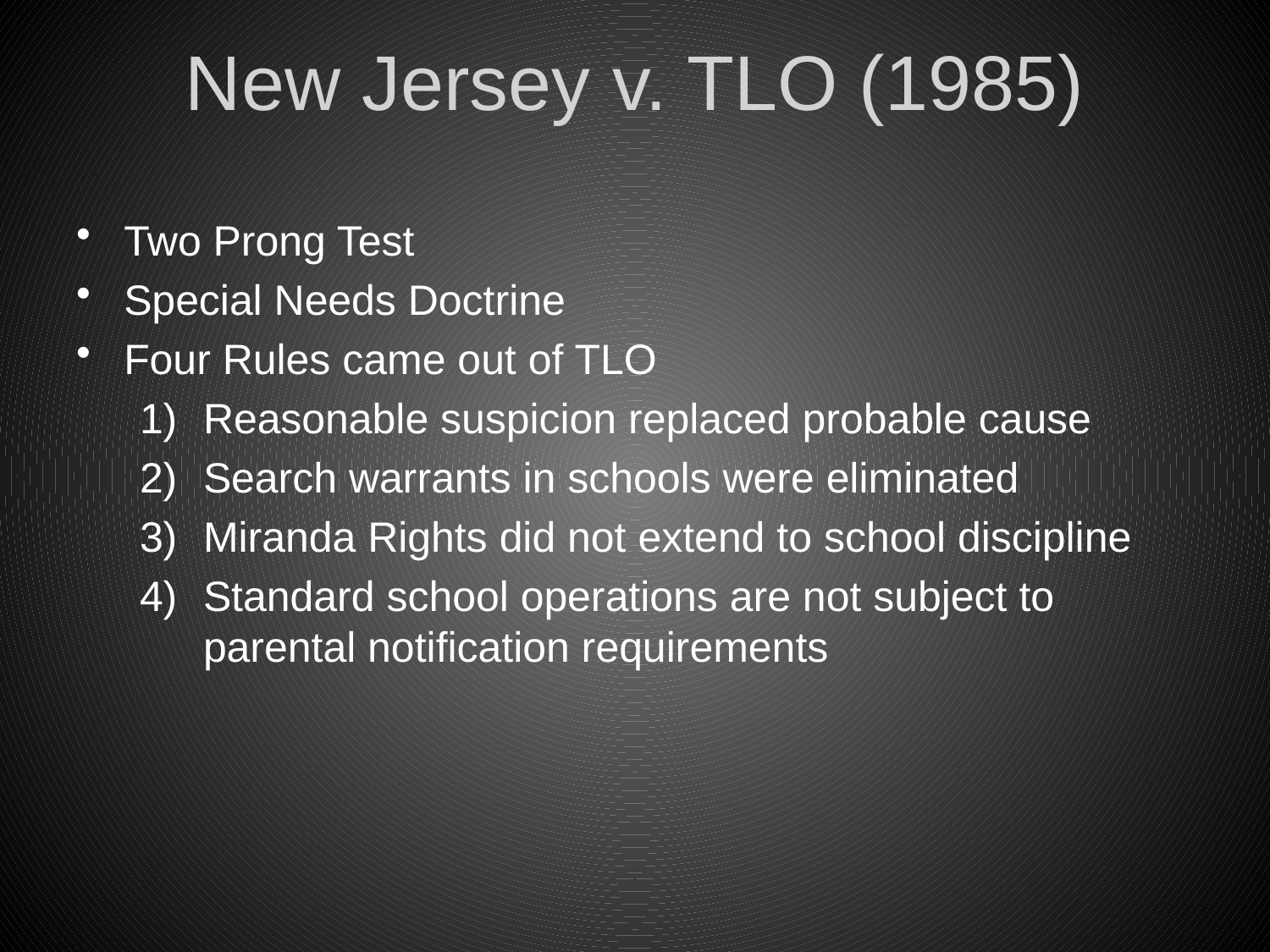

# New Jersey v. TLO (1985)
Two Prong Test
Special Needs Doctrine
Four Rules came out of TLO
Reasonable suspicion replaced probable cause
Search warrants in schools were eliminated
Miranda Rights did not extend to school discipline
Standard school operations are not subject to parental notification requirements